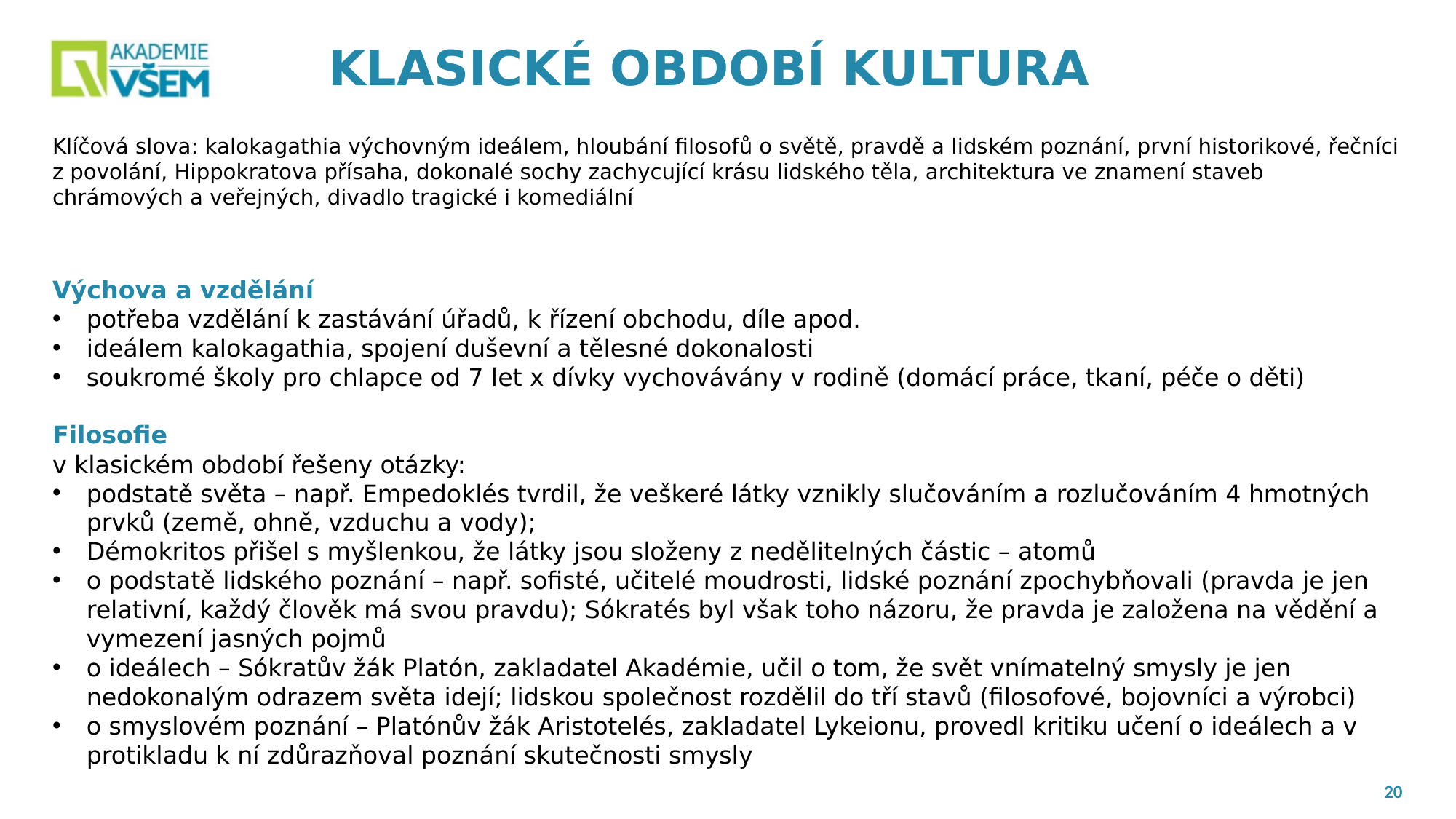

# KLASICKÉ OBDOBÍ KULTURA

Klíčová slova: kalokagathia výchovným ideálem, hloubání filosofů o světě, pravdě a lidském poznání, první historikové, řečníci z povolání, Hippokratova přísaha, dokonalé sochy zachycující krásu lidského těla, architektura ve znamení staveb chrámových a veřejných, divadlo tragické i komediální

Výchova a vzdělání
potřeba vzdělání k zastávání úřadů, k řízení obchodu, díle apod.
ideálem kalokagathia, spojení duševní a tělesné dokonalosti
soukromé školy pro chlapce od 7 let x dívky vychovávány v rodině (domácí práce, tkaní, péče o děti)

Filosofie
v klasickém období řešeny otázky:
podstatě světa – např. Empedoklés tvrdil, že veškeré látky vznikly slučováním a rozlučováním 4 hmotných prvků (země, ohně, vzduchu a vody);
Démokritos přišel s myšlenkou, že látky jsou složeny z nedělitelných částic – atomů
o podstatě lidského poznání – např. sofisté, učitelé moudrosti, lidské poznání zpochybňovali (pravda je jen relativní, každý člověk má svou pravdu); Sókratés byl však toho názoru, že pravda je založena na vědění a vymezení jasných pojmů
o ideálech – Sókratův žák Platón, zakladatel Akadémie, učil o tom, že svět vnímatelný smysly je jen nedokonalým odrazem světa idejí; lidskou společnost rozdělil do tří stavů (filosofové, bojovníci a výrobci)
o smyslovém poznání – Platónův žák Aristotelés, zakladatel Lykeionu, provedl kritiku učení o ideálech a v protikladu k ní zdůrazňoval poznání skutečnosti smysly

20